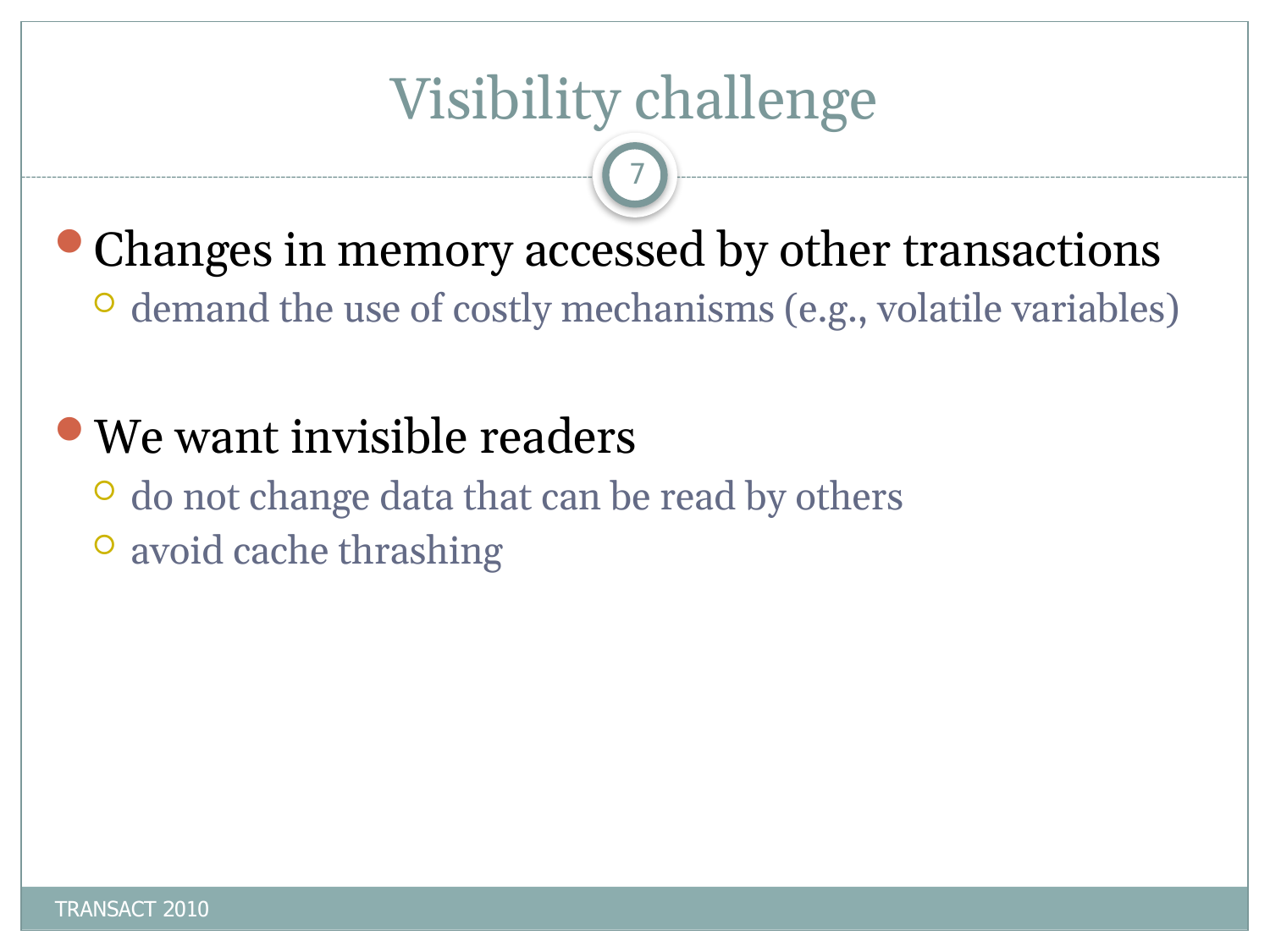

# Visibility challenge
7
Changes in memory accessed by other transactions
demand the use of costly mechanisms (e.g., volatile variables)

We want invisible readers
do not change data that can be read by others
avoid cache thrashing

TRANSACT 2010